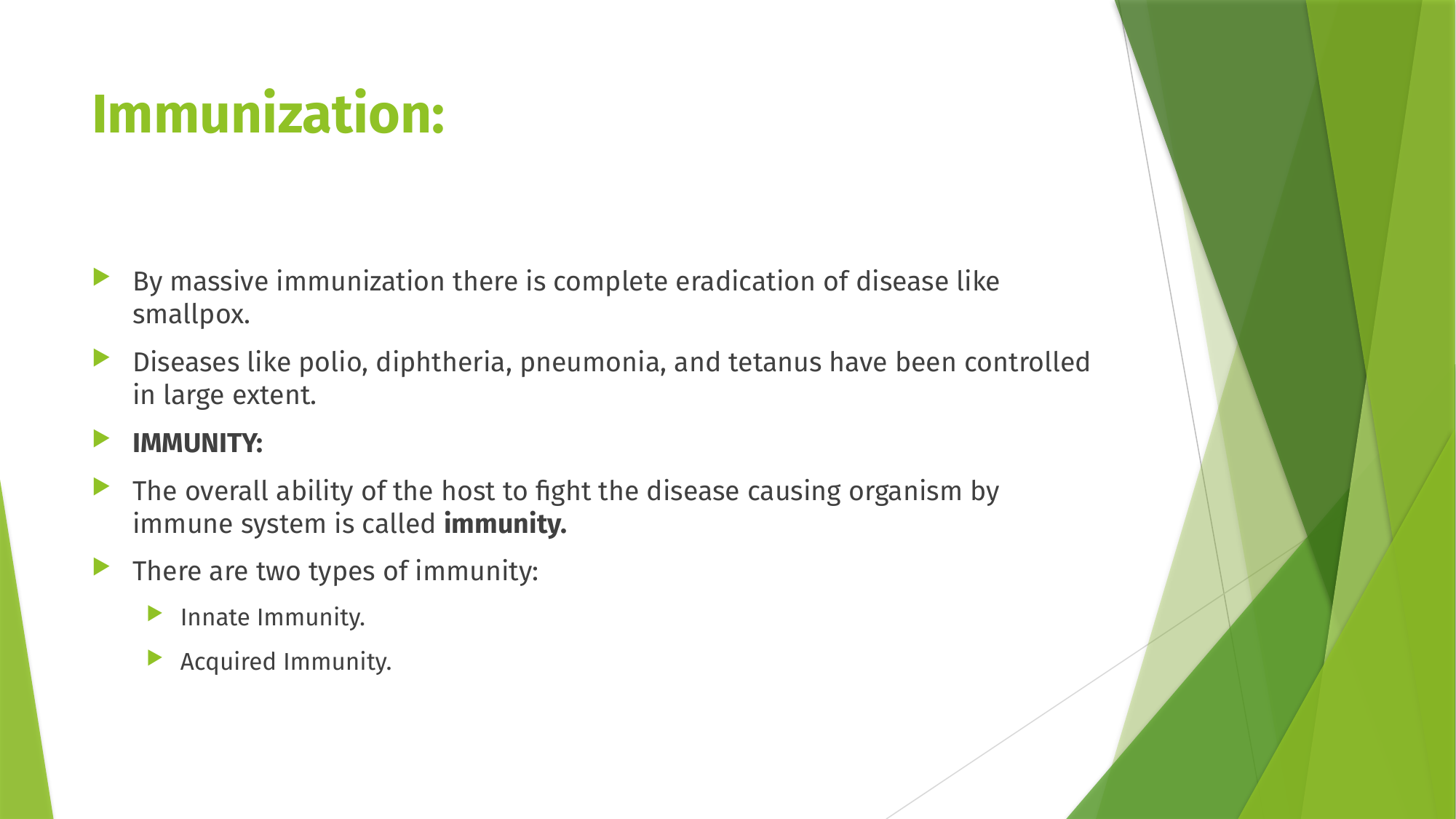

# Immunization:
By massive immunization there is complete eradication of disease like smallpox.
Diseases like polio, diphtheria, pneumonia, and tetanus have been controlled in large extent.
IMMUNITY:
The overall ability of the host to fight the disease causing organism by immune system is called immunity.
There are two types of immunity:
Innate Immunity.
Acquired Immunity.